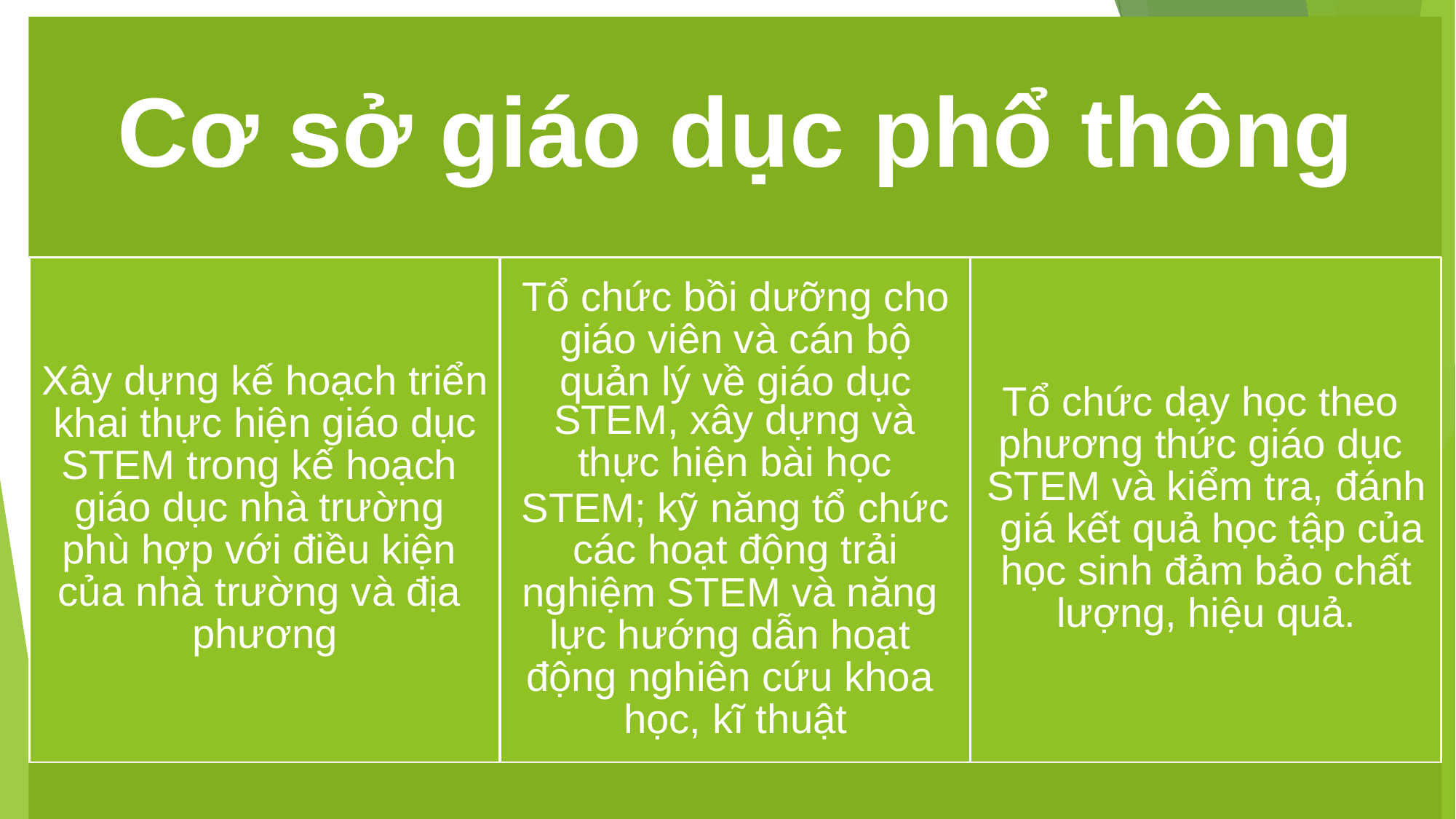

# Cơ	sở giáo dục phổ thông

Tổ chức bồi dưỡng cho  giáo viên và cán bộ  quản lý về giáo dục
STEM, xây dựng và
thực hiện bài học
STEM; kỹ năng tổ chức  các hoạt động trải  nghiệm STEM và năng  lực hướng dẫn hoạt  động nghiên cứu khoa  học, kĩ thuật
Xây dựng kế hoạch triển  khai thực hiện giáo dục  STEM trong kế hoạch  giáo dục nhà trường  phù hợp với điều kiện  của nhà trường và địa  phương
Tổ chức dạy học theo  phương thức giáo dục  STEM và kiểm tra, đánh  giá kết quả học tập của  học sinh đảm bảo chất  lượng, hiệu quả.